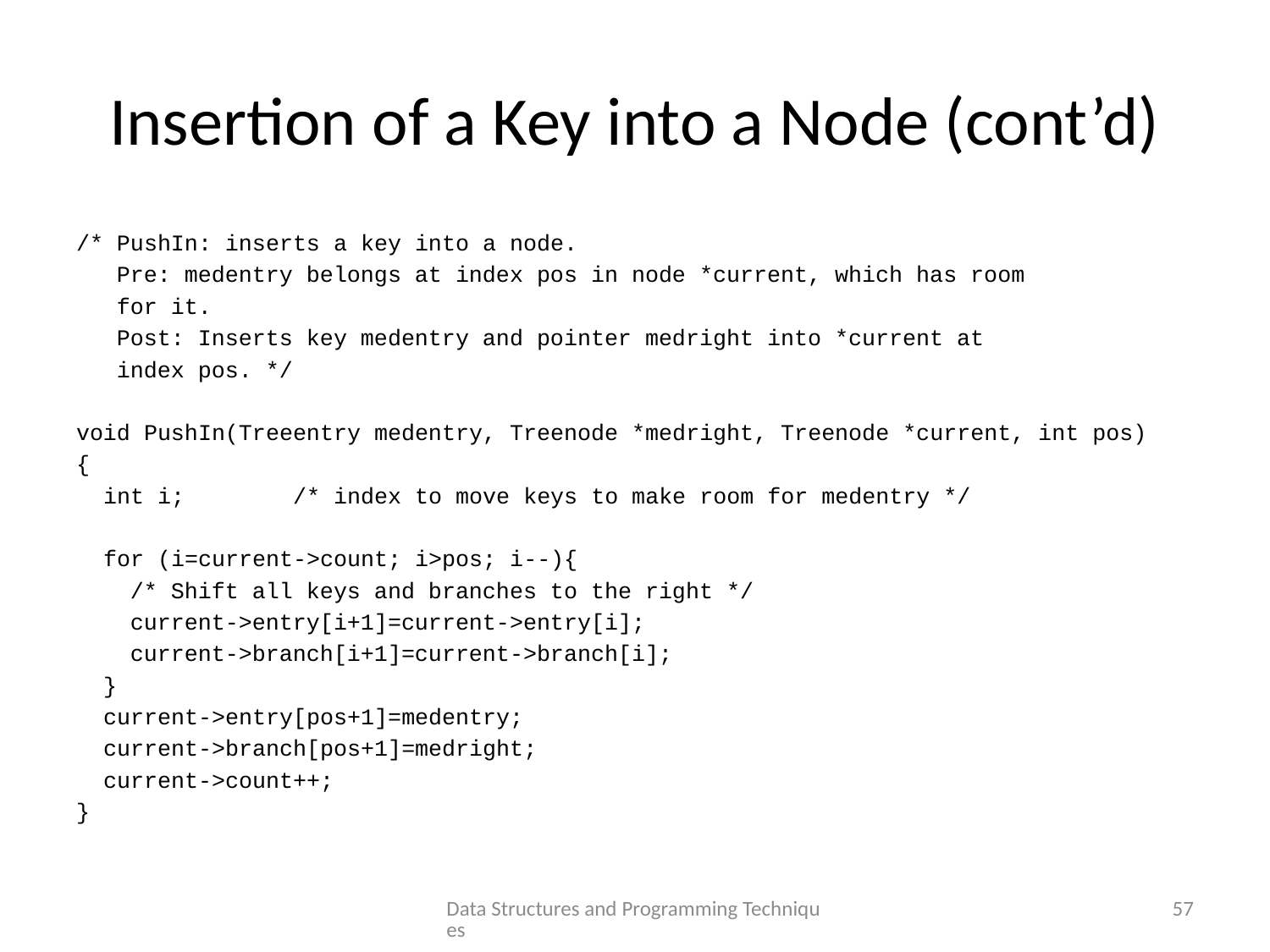

# Insertion of a Key into a Node (cont’d)
/* PushIn: inserts a key into a node.
   Pre: medentry belongs at index pos in node *current, which has room
   for it.
   Post: Inserts key medentry and pointer medright into *current at
   index pos. */

void PushIn(Treeentry medentry, Treenode *medright, Treenode *current, int pos)
{
  int i;        /* index to move keys to make room for medentry */

  for (i=current->count; i>pos; i--){
    /* Shift all keys and branches to the right */
    current->entry[i+1]=current->entry[i];
    current->branch[i+1]=current->branch[i];
  }
  current->entry[pos+1]=medentry;
  current->branch[pos+1]=medright;
  current->count++;
}
Data Structures and Programming Techniques
57